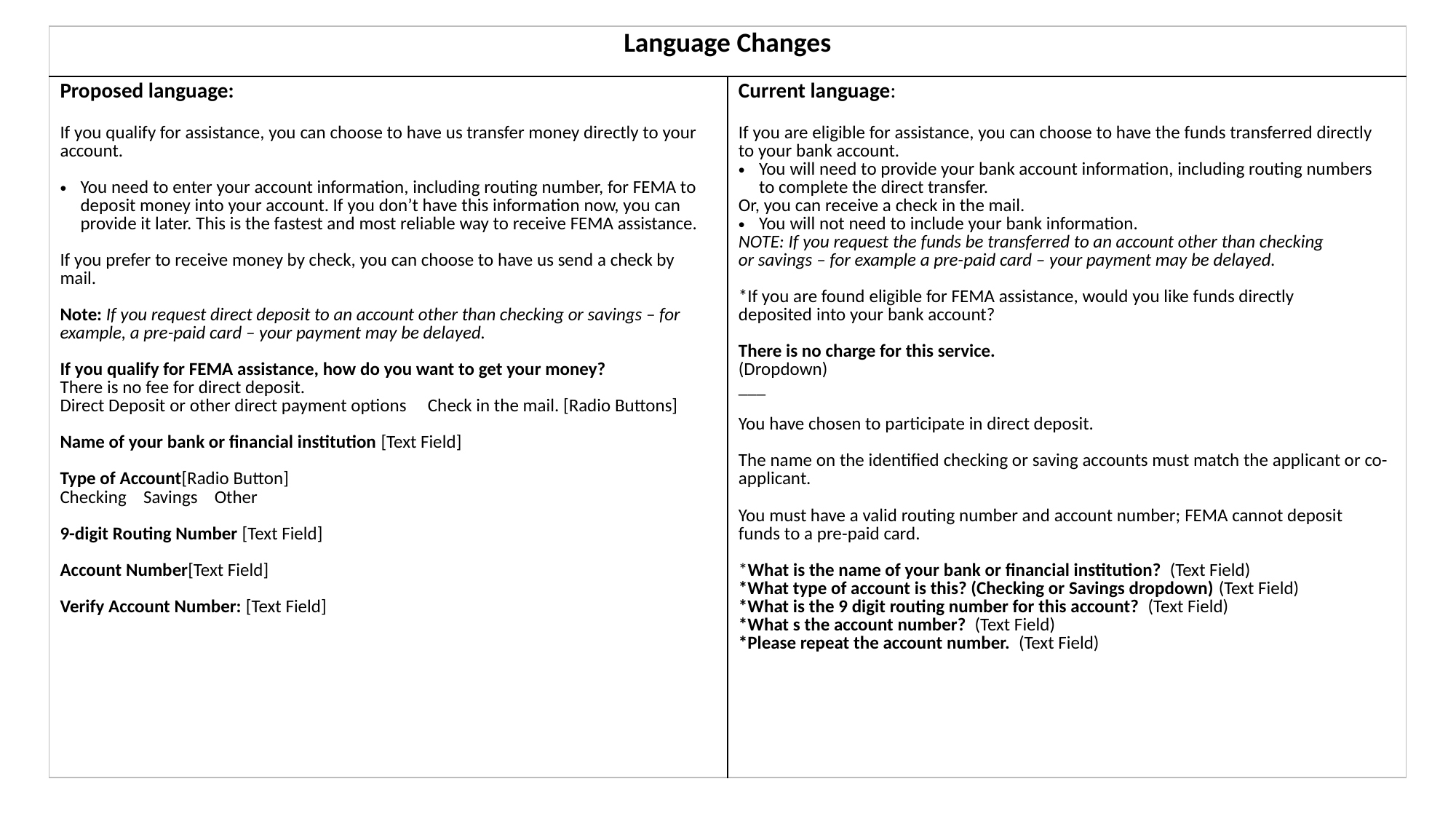

| Language Changes |  |
| --- | --- |
| Proposed language: If you qualify for assistance, you can choose to have us transfer money directly to your account. You need to enter your account information, including routing number, for FEMA to deposit money into your account. If you don’t have this information now, you can provide it later. This is the fastest and most reliable way to receive FEMA assistance. If you prefer to receive money by check, you can choose to have us send a check by mail.  Note: If you request direct deposit to an account other than checking or savings – for example, a pre-paid card – your payment may be delayed. If you qualify for FEMA assistance, how do you want to get your money? There is no fee for direct deposit. Direct Deposit or other direct payment options     Check in the mail. [Radio Buttons] Name of your bank or financial institution [Text Field] Type of Account[Radio Button] Checking    Savings    Other 9-digit Routing Number [Text Field] Account Number[Text Field] Verify Account Number: [Text Field] | Current language: If you are eligible for assistance, you can choose to have the funds transferred directly to your bank account.   You will need to provide your bank account information, including routing numbers to complete the direct transfer.   Or, you can receive a check in the mail.   You will not need to include your bank information.   NOTE: If you request the funds be transferred to an account other than checking or savings – for example a pre-paid card – your payment may be delayed.   \*If you are found eligible for FEMA assistance, would you like funds directly deposited into your bank account?   There is no charge for this service.  (Dropdown)  \_\_\_ You have chosen to participate in direct deposit.   The name on the identified checking or saving accounts must match the applicant or co-applicant.   You must have a valid routing number and account number; FEMA cannot deposit funds to a pre-paid card.   \*What is the name of your bank or financial institution?  (Text Field) \*What type of account is this? (Checking or Savings dropdown) (Text Field) \*What is the 9 digit routing number for this account?  (Text Field) \*What s the account number?  (Text Field) \*Please repeat the account number.  (Text Field) |